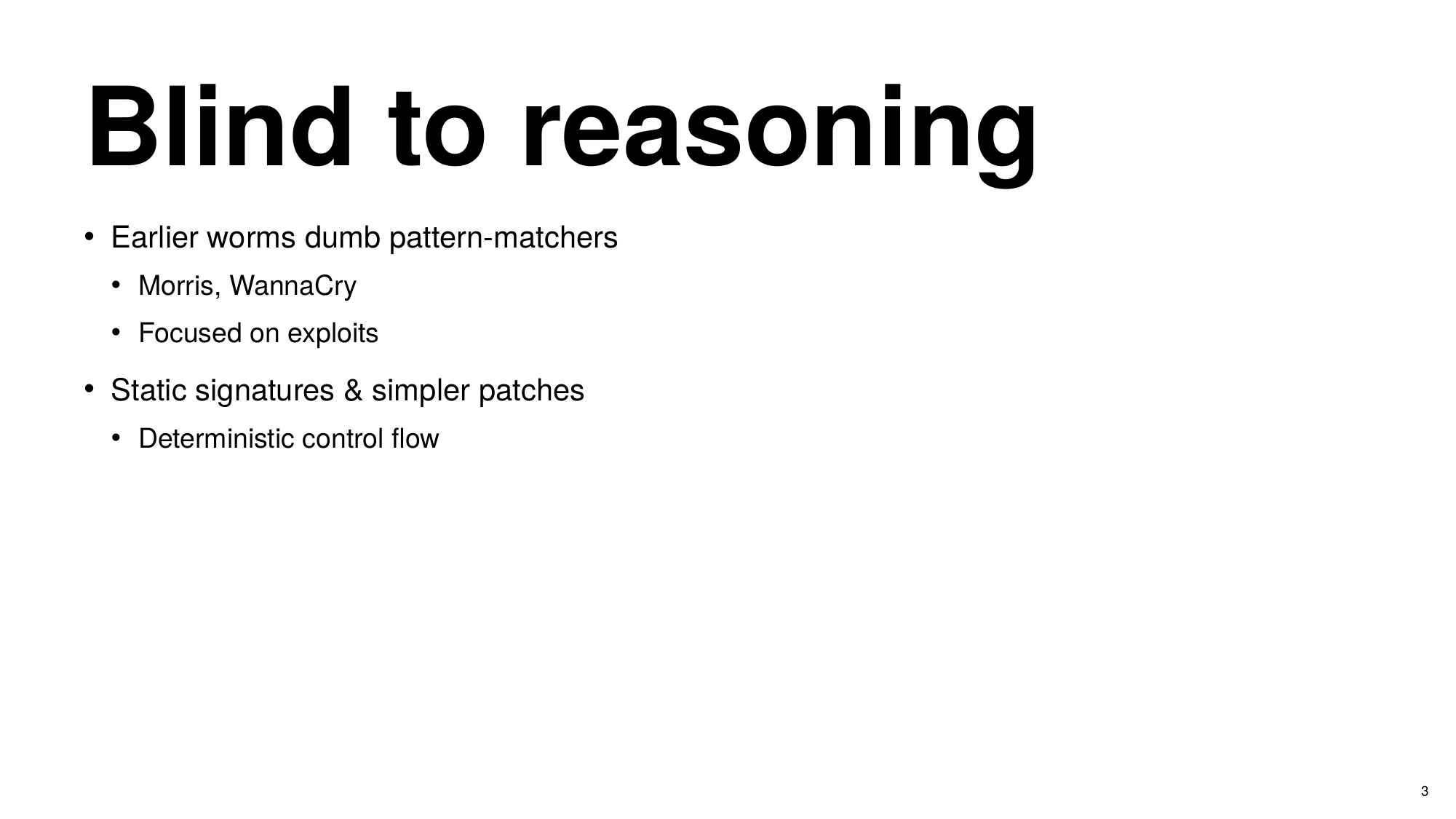

# Blind to reasoning
Earlier worms dumb pattern-matchers
Morris, WannaCry
Focused on exploits
Static signatures & simpler patches
Deterministic control flow

3